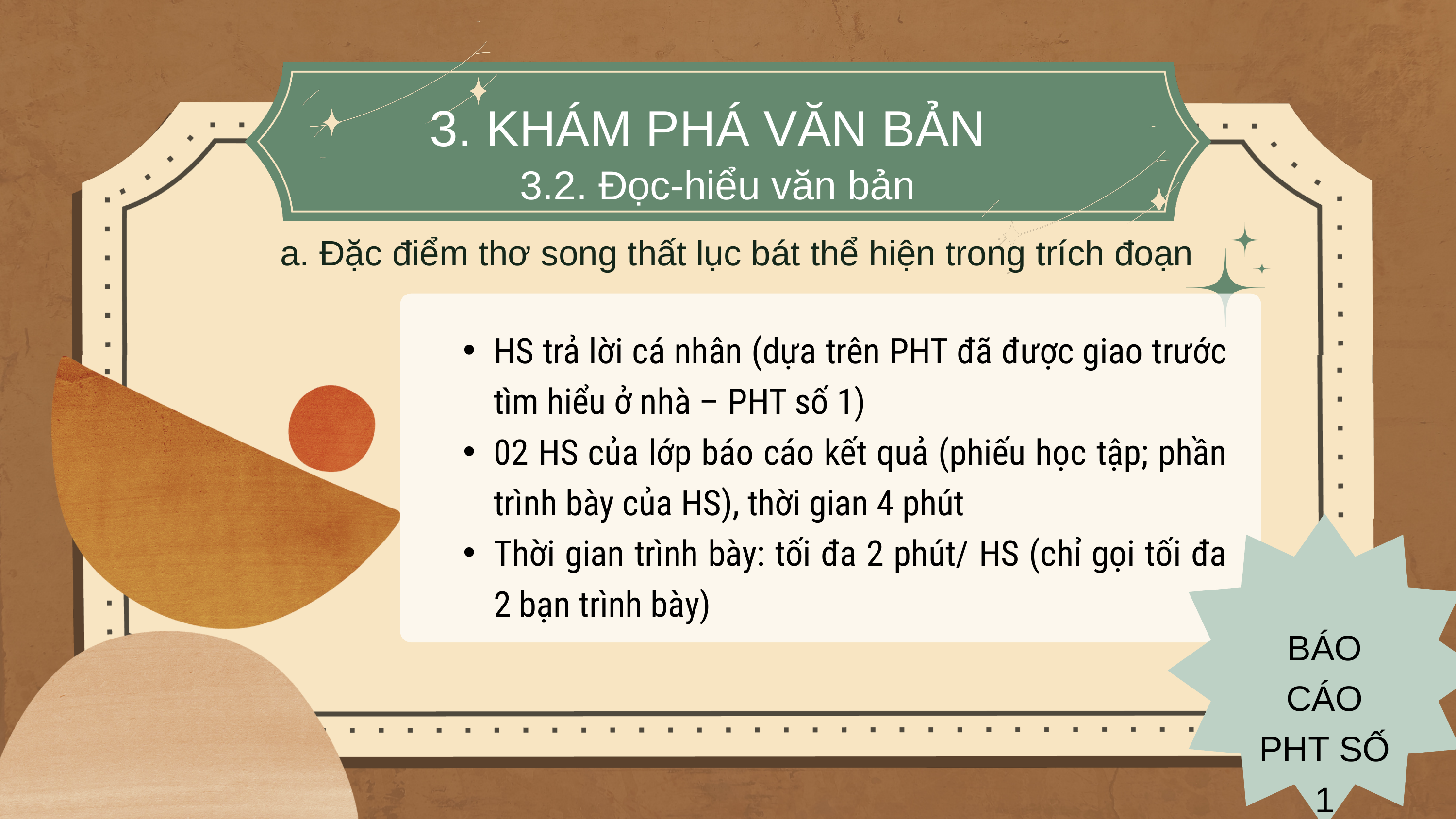

3. KHÁM PHÁ VĂN BẢN

3.2. Đọc-hiểu văn bản

a. Đặc điểm thơ song thất lục bát thể hiện trong trích đoạn

HS trả lời cá nhân (dựa trên PHT đã được giao trước tìm hiểu ở nhà – PHT số 1)
02 HS của lớp báo cáo kết quả (phiếu học tập; phần trình bày của HS), thời gian 4 phút
Thời gian trình bày: tối đa 2 phút/ HS (chỉ gọi tối đa 2 bạn trình bày)

BÁO CÁO
PHT SỐ 1